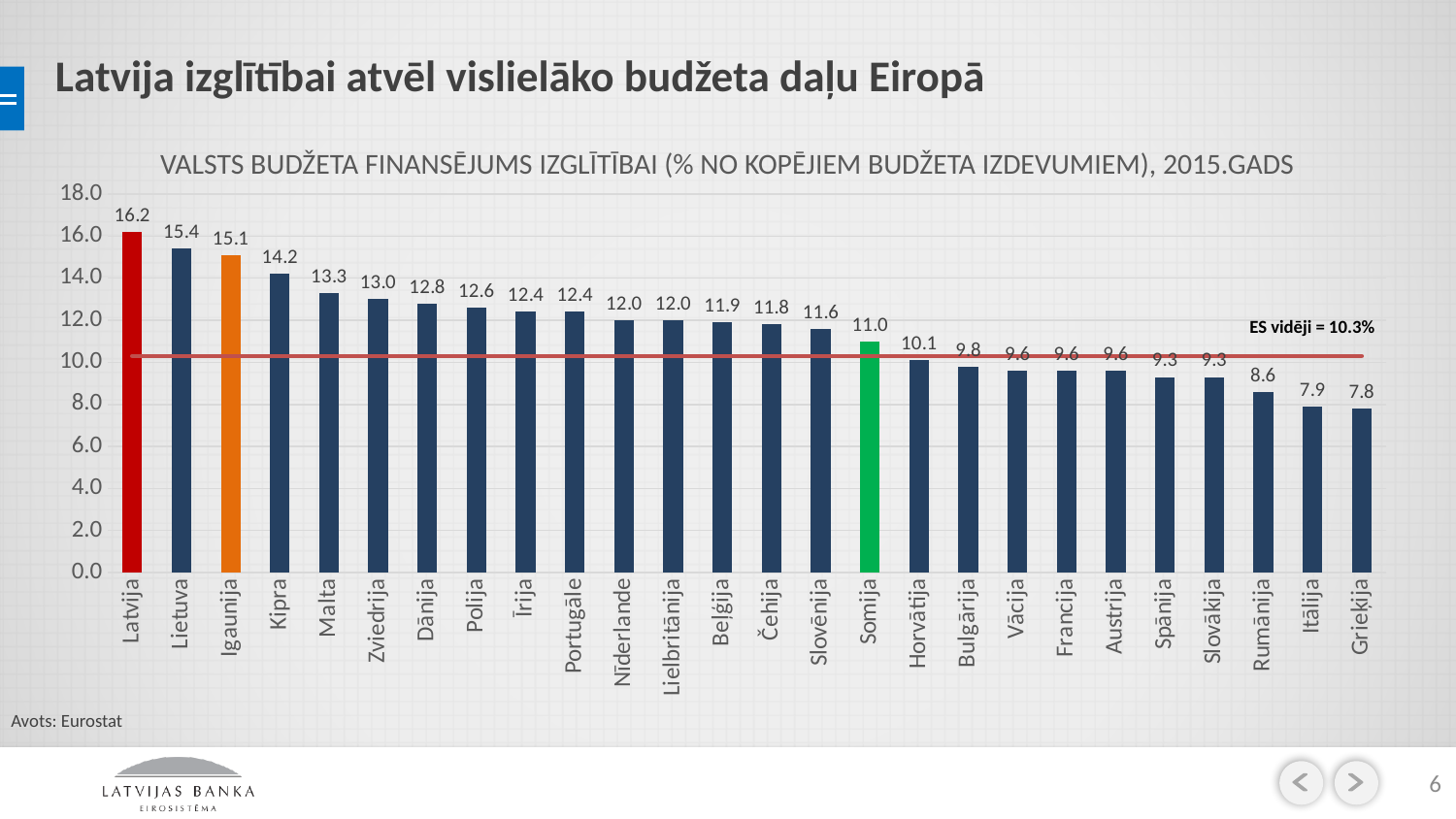

Latvija izglītībai atvēl vislielāko budžeta daļu Eiropā
# Valsts budžeta finansējums izglītībai (% no kopējiem budžeta izdevumiem), 2015.gads

### Chart

| Category | mediāna | mediāna2 |
|---|---|---|
| Latvija | 16.2 | 10.3 |
| Lietuva | 15.4 | 10.3 |
| Igaunija | 15.1 | 10.3 |
| Kipra | 14.2 | 10.3 |
| Malta | 13.3 | 10.3 |
| Zviedrija | 13.0 | 10.3 |
| Dānija | 12.8 | 10.3 |
| Polija | 12.6 | 10.3 |
| Īrija | 12.4 | 10.3 |
| Portugāle | 12.4 | 10.3 |
| Nīderlande | 12.0 | 10.3 |
| Lielbritānija | 12.0 | 10.3 |
| Beļģija | 11.9 | 10.3 |
| Čehija | 11.8 | 10.3 |
| Slovēnija | 11.6 | 10.3 |
| Somija | 11.0 | 10.3 |
| Horvātija | 10.1 | 10.3 |
| Bulgārija | 9.8 | 10.3 |
| Vācija | 9.6 | 10.3 |
| Francija | 9.6 | 10.3 |
| Austrija | 9.6 | 10.3 |
| Spānija | 9.3 | 10.3 |
| Slovākija | 9.3 | 10.3 |
| Rumānija | 8.6 | 10.3 |
| Itālija | 7.9 | 10.3 |
| Grieķija | 7.8 | 10.3 |
ES vidēji = 10.3%
Avots: Eurostat
6